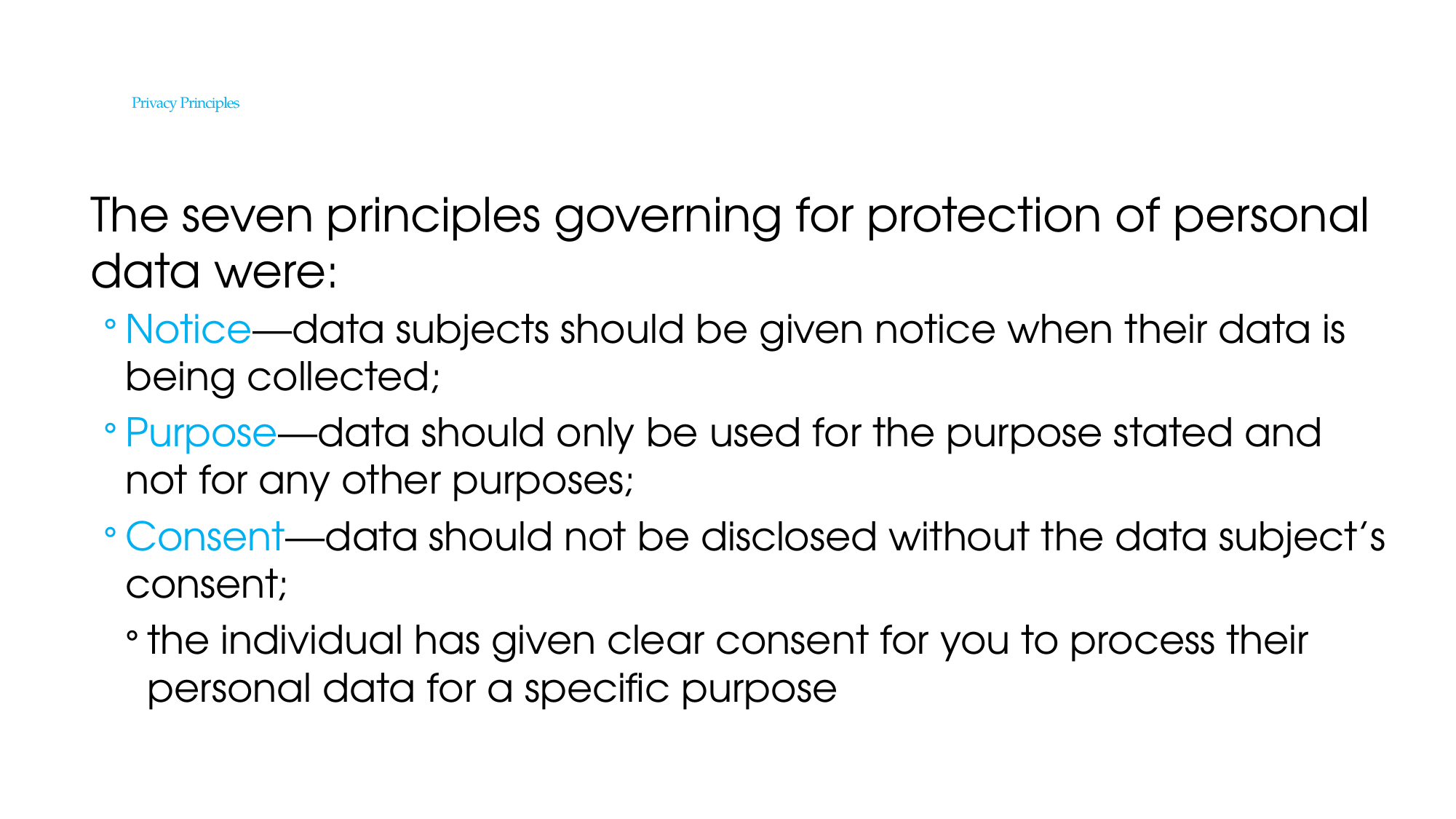

# Privacy Principles
The seven principles governing for protection of personal data were:
Notice—data subjects should be given notice when their data is being collected;
Purpose—data should only be used for the purpose stated and not for any other purposes;
Consent—data should not be disclosed without the data subject’s consent;
the individual has given clear consent for you to process their personal data for a specific purpose